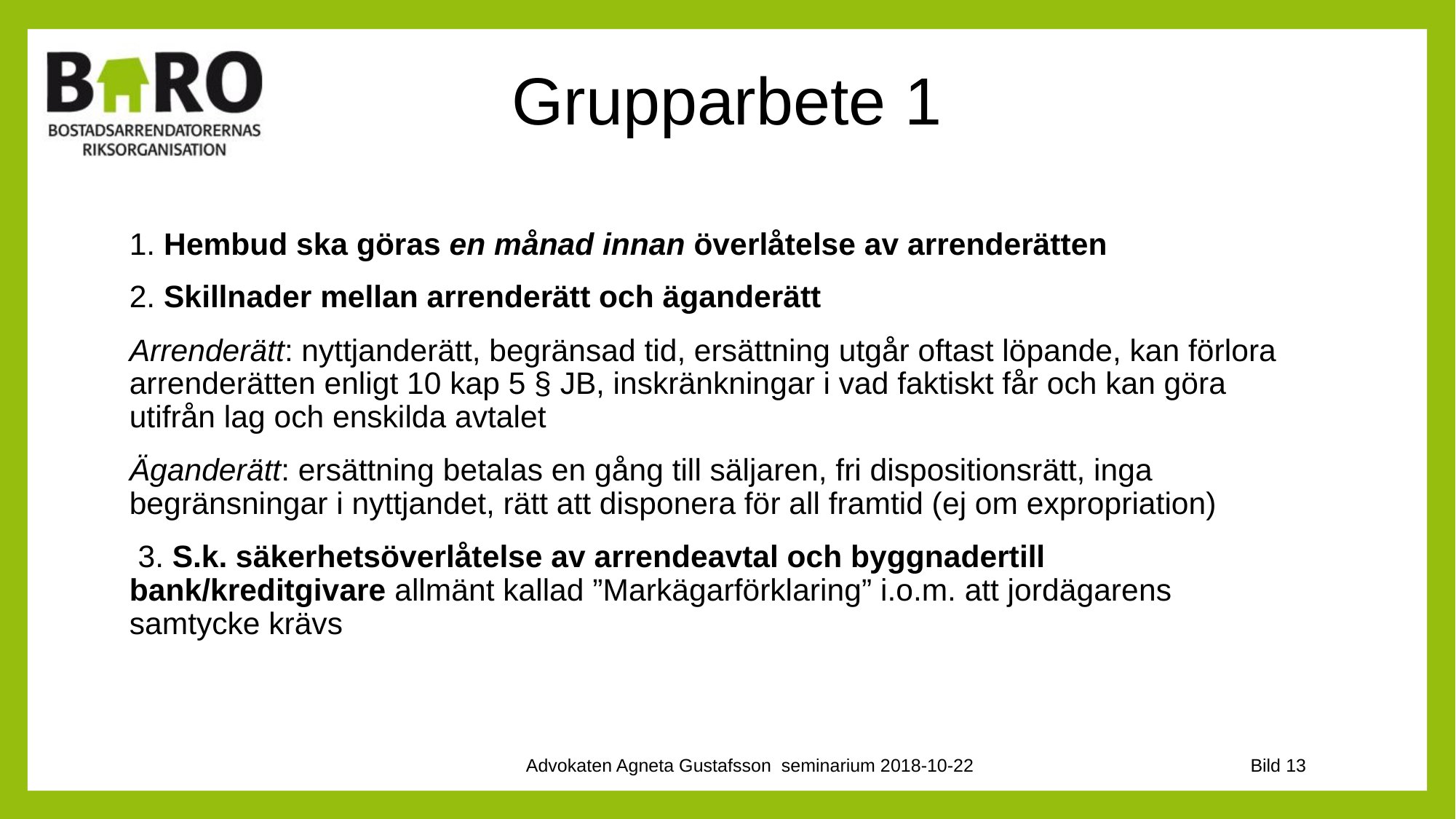

# Grupparbete 1
1. Hembud ska göras en månad innan överlåtelse av arrenderätten
2. Skillnader mellan arrenderätt och äganderätt
Arrenderätt: nyttjanderätt, begränsad tid, ersättning utgår oftast löpande, kan förlora arrenderätten enligt 10 kap 5 § JB, inskränkningar i vad faktiskt får och kan göra utifrån lag och enskilda avtalet
Äganderätt: ersättning betalas en gång till säljaren, fri dispositionsrätt, inga begränsningar i nyttjandet, rätt att disponera för all framtid (ej om expropriation)
 3. S.k. säkerhetsöverlåtelse av arrendeavtal och byggnadertill bank/kreditgivare allmänt kallad ”Markägarförklaring” i.o.m. att jordägarens samtycke krävs

Advokaten Agneta Gustafsson  seminarium 2018-10-22
Bild 13